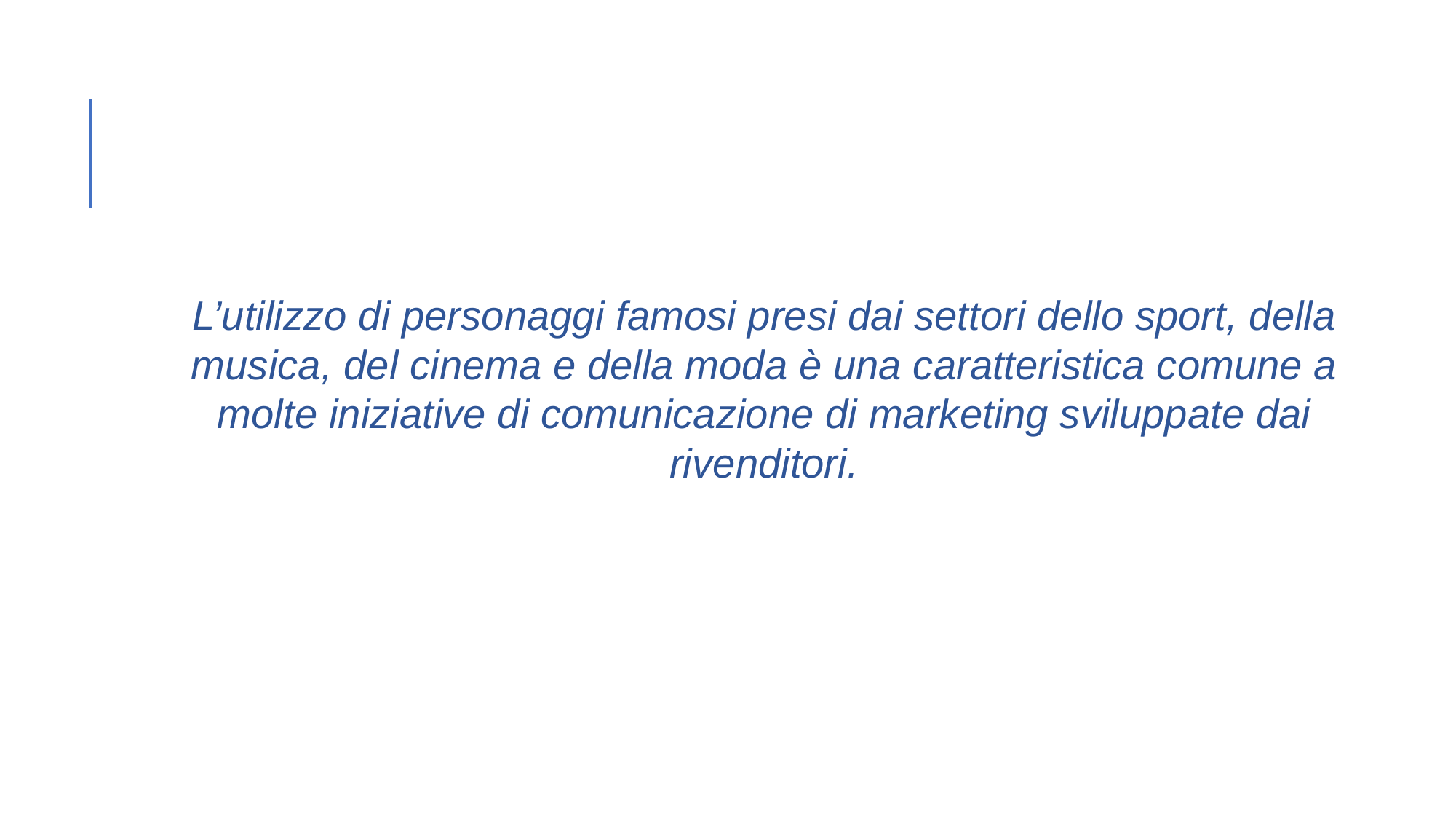

L’utilizzo di personaggi famosi presi dai settori dello sport, della musica, del cinema e della moda è una caratteristica comune a molte iniziative di comunicazione di marketing sviluppate dai rivenditori.